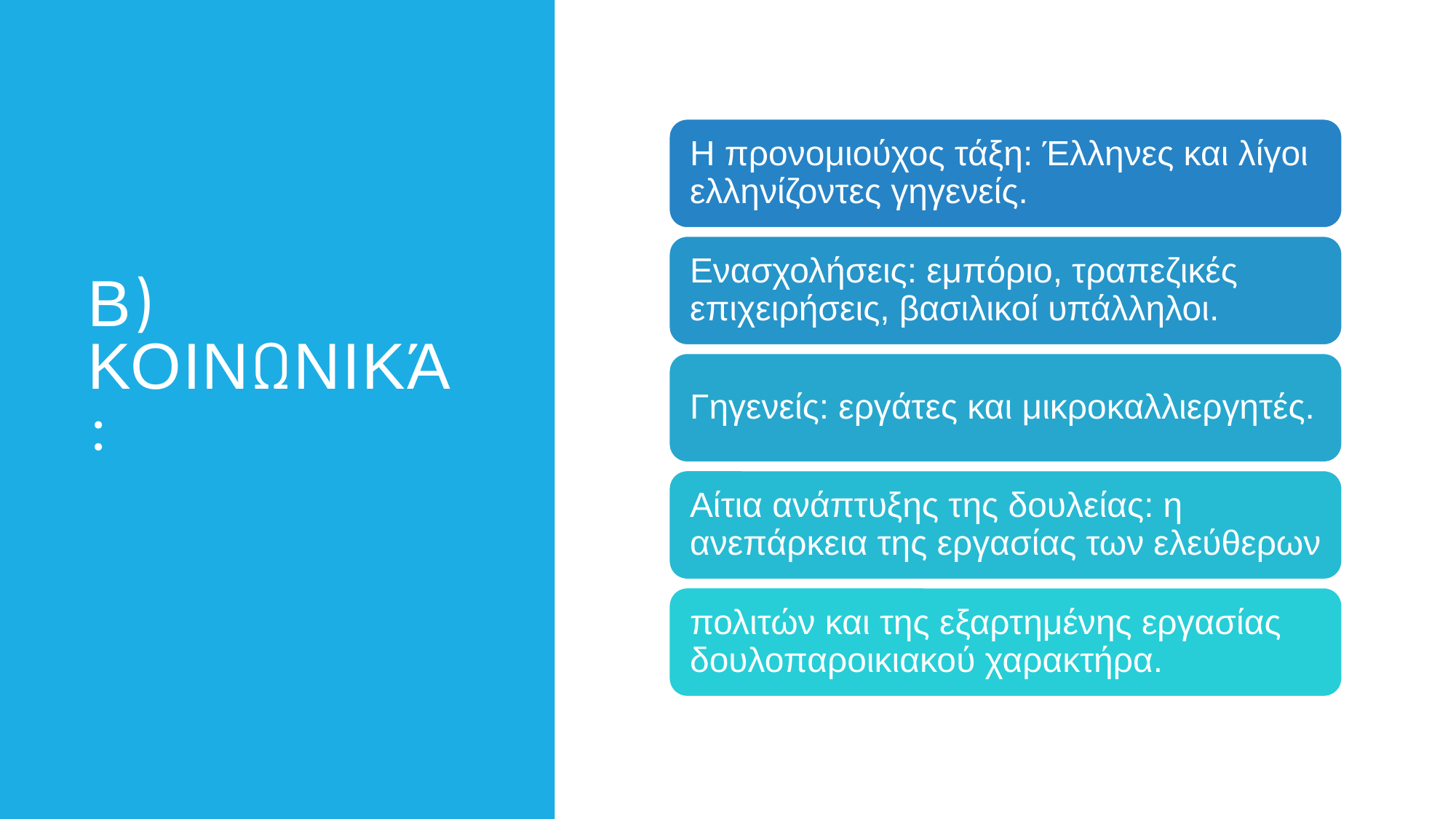

# β) Κοινωνικά:
Η προνομιούχος τάξη: Έλληνες και λίγοι ελληνίζοντες γηγενείς.
Ενασχολήσεις: εμπόριο, τραπεζικές επιχειρήσεις, βασιλικοί υπάλληλοι.
Γηγενείς: εργάτες και μικροκαλλιεργητές.
Αίτια ανάπτυξης της δουλείας: η ανεπάρκεια της εργασίας των ελεύθερων
πολιτών και της εξαρτημένης εργασίας δουλοπαροικιακού χαρακτήρα.